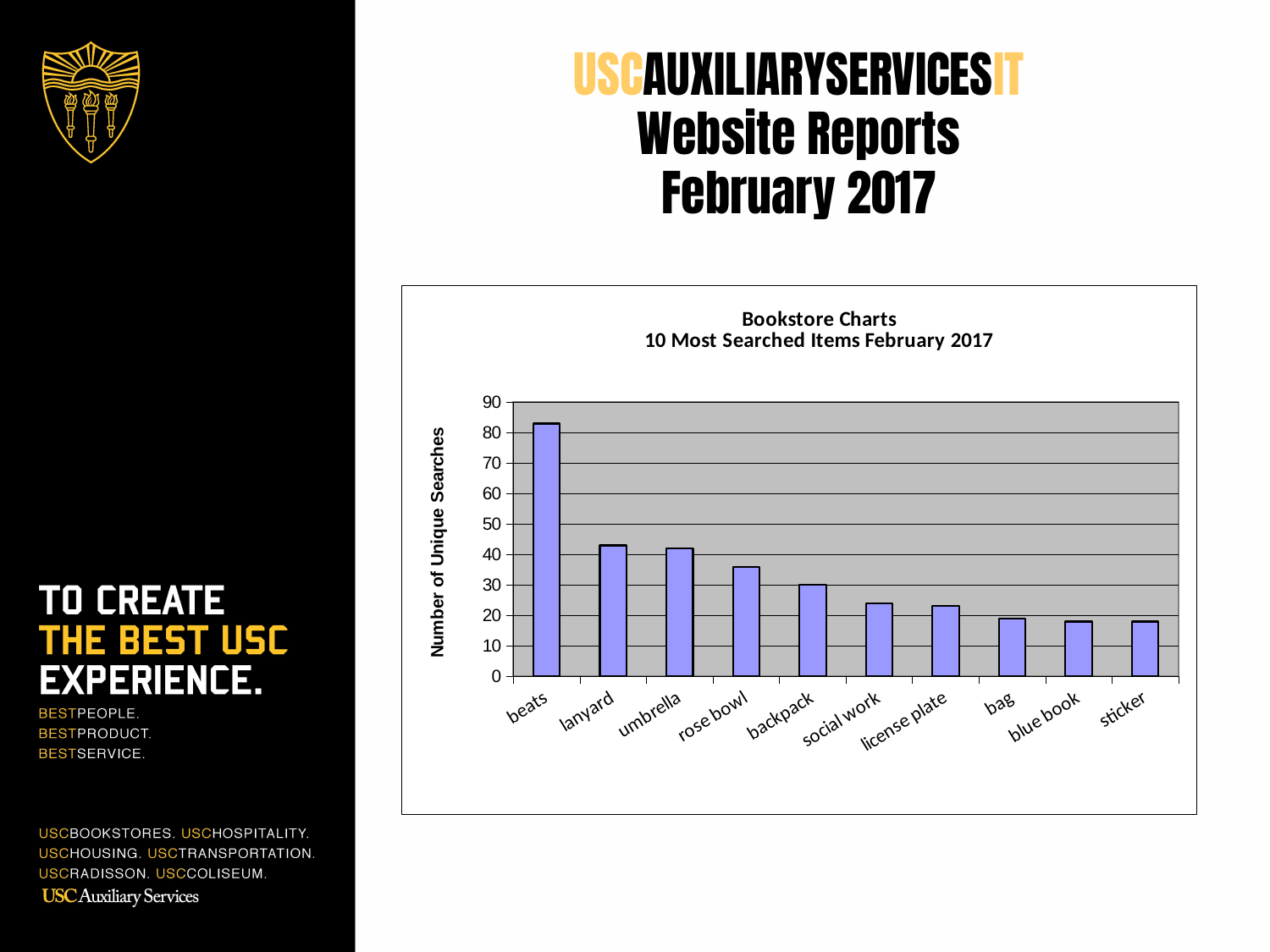

USCAUXILIARYSERVICESIT
Website Reports
February 2017

### Chart: Bookstore Charts
10 Most Searched Items February 2017

| Category |  |
|---|---|
| beats | 83.0 |
| lanyard | 43.0 |
| umbrella | 42.0 |
| rose bowl | 36.0 |
| backpack | 30.0 |
| social work | 24.0 |
| license plate | 23.0 |
| bag | 19.0 |
| blue book | 18.0 |
| sticker | 18.0 |